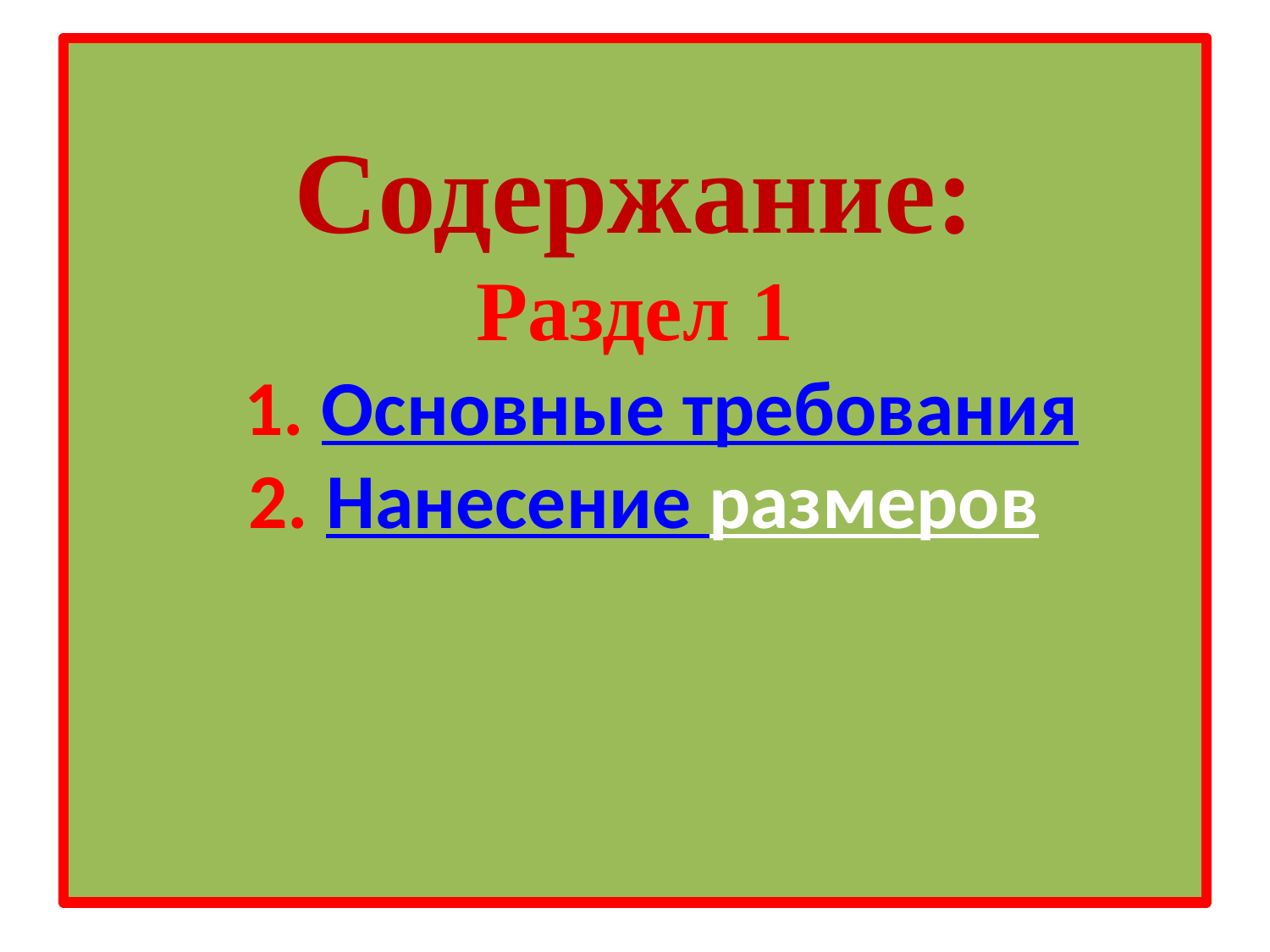

# Содержание: Раздел 1 1. Основные требования 2. Нанесение размеров